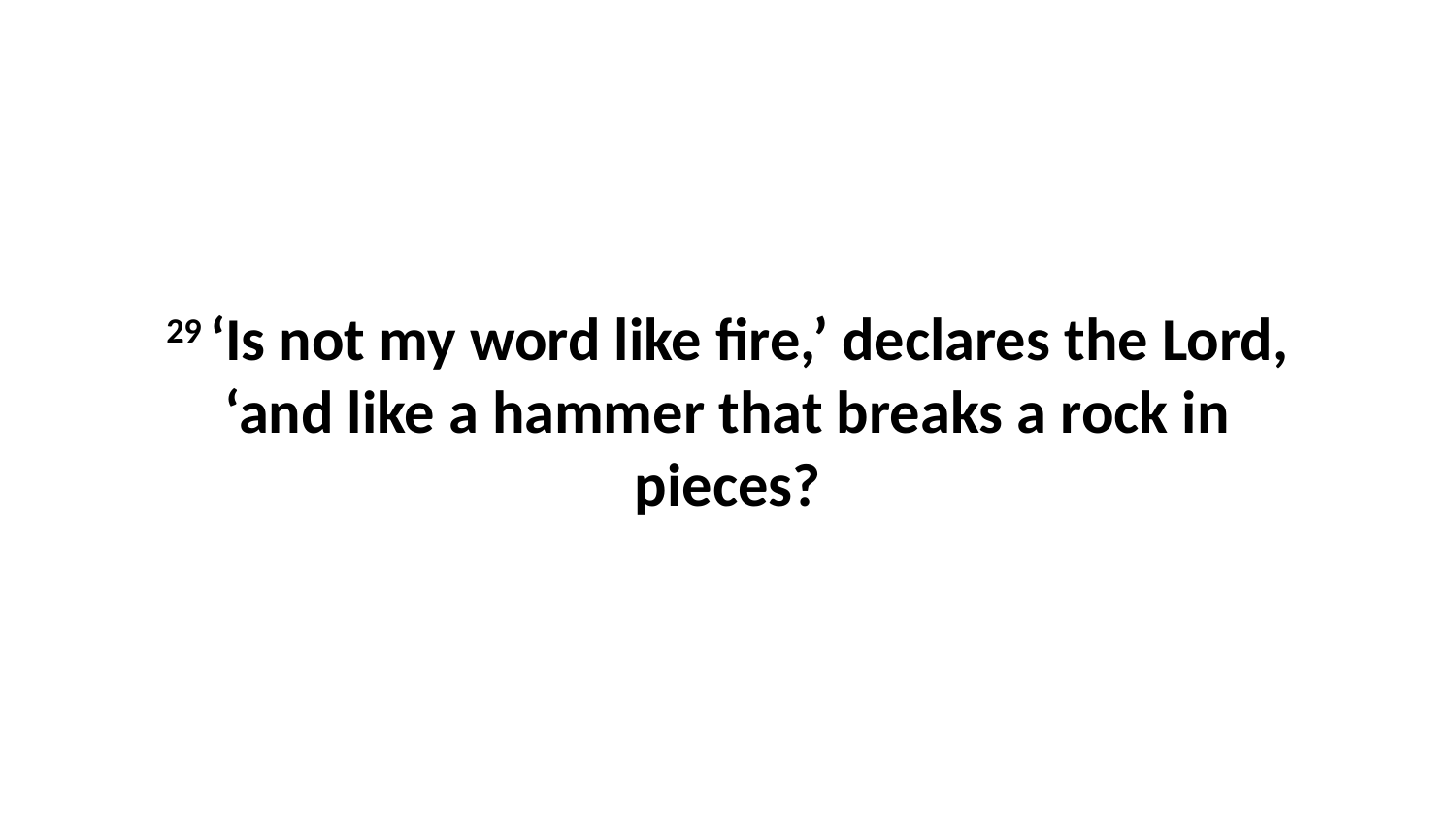

29 ‘Is not my word like fire,’ declares the Lord, ‘and like a hammer that breaks a rock in pieces?